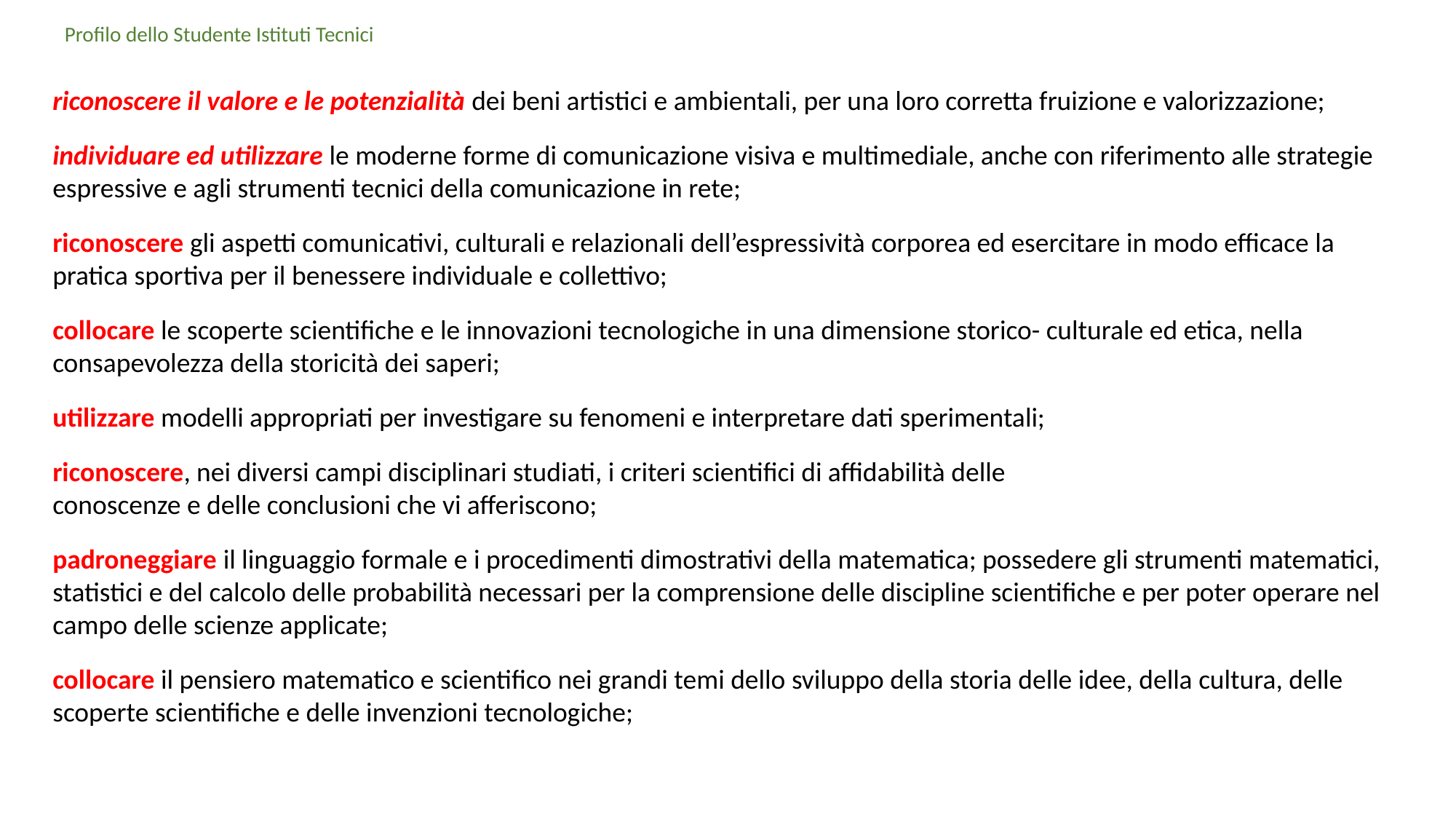

Profilo dello Studente Istituti Tecnici
riconoscere il valore e le potenzialità dei beni artistici e ambientali, per una loro corretta fruizione e valorizzazione;

individuare ed utilizzare le moderne forme di comunicazione visiva e multimediale, anche con riferimento alle strategie espressive e agli strumenti tecnici della comunicazione in rete;

riconoscere gli aspetti comunicativi, culturali e relazionali dell’espressività corporea ed esercitare in modo efficace la pratica sportiva per il benessere individuale e collettivo;

collocare le scoperte scientifiche e le innovazioni tecnologiche in una dimensione storico- culturale ed etica, nella consapevolezza della storicità dei saperi;

utilizzare modelli appropriati per investigare su fenomeni e interpretare dati sperimentali;

riconoscere, nei diversi campi disciplinari studiati, i criteri scientifici di affidabilità delle
conoscenze e delle conclusioni che vi afferiscono;

padroneggiare il linguaggio formale e i procedimenti dimostrativi della matematica; possedere gli strumenti matematici, statistici e del calcolo delle probabilità necessari per la comprensione delle discipline scientifiche e per poter operare nel campo delle scienze applicate;

collocare il pensiero matematico e scientifico nei grandi temi dello sviluppo della storia delle idee, della cultura, delle scoperte scientifiche e delle invenzioni tecnologiche;